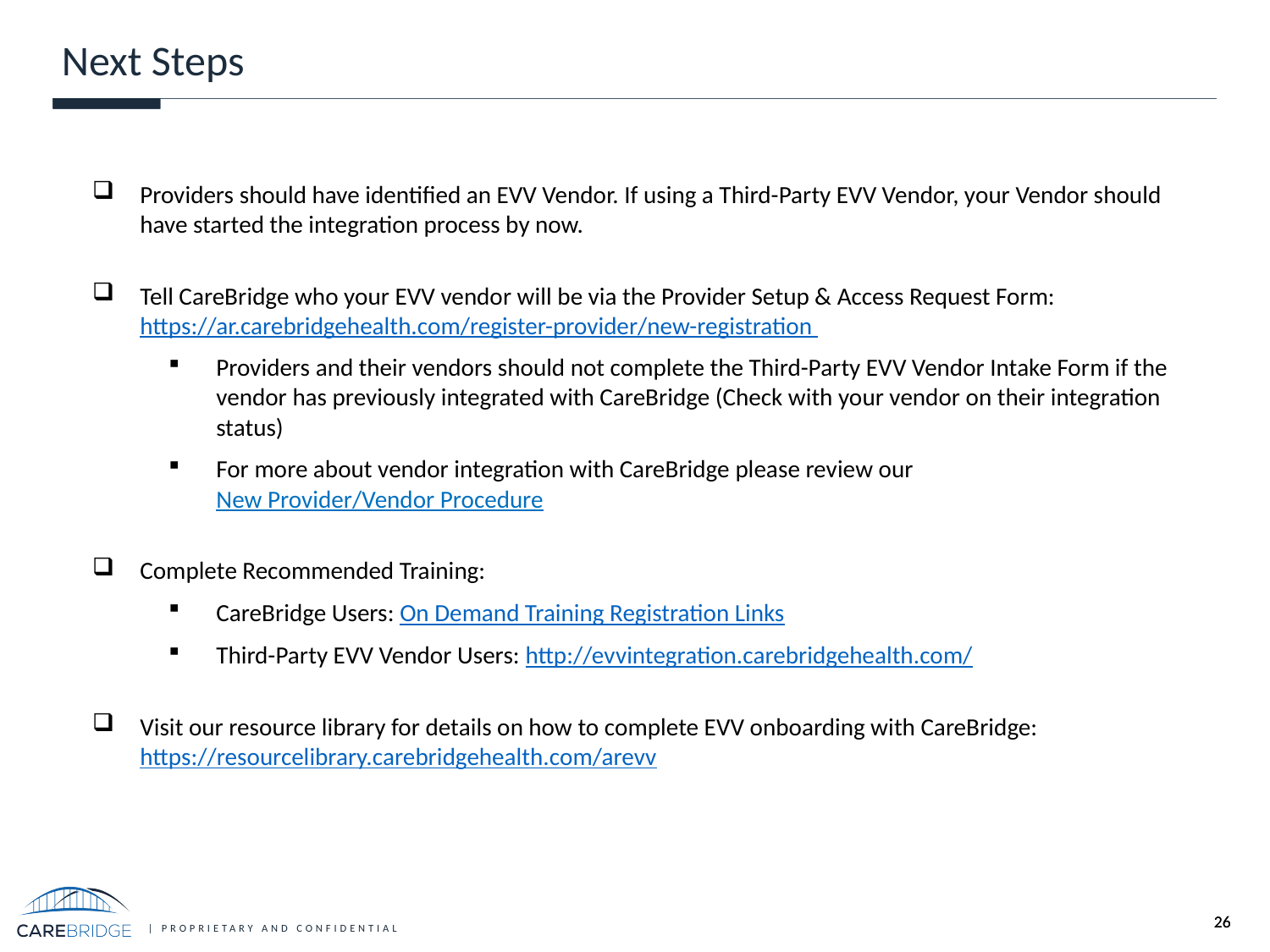

# Next Steps

Providers should have identified an EVV Vendor. If using a Third-Party EVV Vendor, your Vendor should have started the integration process by now.
Tell CareBridge who your EVV vendor will be via the Provider Setup & Access Request Form: https://ar.carebridgehealth.com/register-provider/new-registration
Providers and their vendors should not complete the Third-Party EVV Vendor Intake Form if the vendor has previously integrated with CareBridge (Check with your vendor on their integration status)
For more about vendor integration with CareBridge please review our New Provider/Vendor Procedure
Complete Recommended Training:
CareBridge Users: On Demand Training Registration Links
Third-Party EVV Vendor Users: http://evvintegration.carebridgehealth.com/
Visit our resource library for details on how to complete EVV onboarding with CareBridge: https://resourcelibrary.carebridgehealth.com/arevv